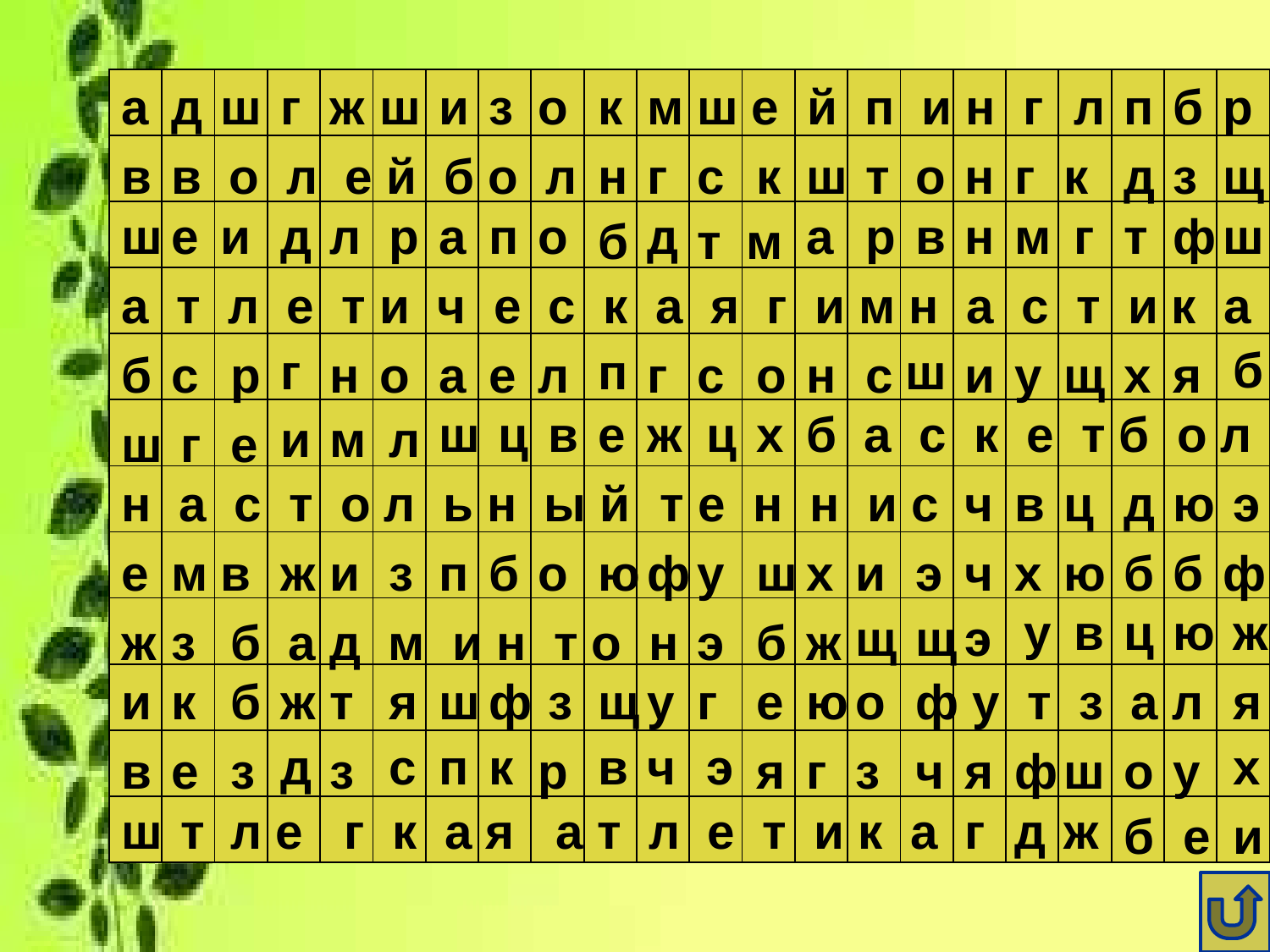

|  |  |  |  |  |  |  |  |  |  |  |  |  |  |  |  |  |  |  |  |  |  |
| --- | --- | --- | --- | --- | --- | --- | --- | --- | --- | --- | --- | --- | --- | --- | --- | --- | --- | --- | --- | --- | --- |
|  |  |  |  |  |  |  |  |  |  |  |  |  |  |  |  |  |  |  |  |  |  |
|  |  |  |  |  |  |  |  |  |  |  |  |  |  |  |  |  |  |  |  |  |  |
|  |  |  |  |  |  |  |  |  |  |  |  |  |  |  |  |  |  |  |  |  |  |
|  |  |  |  |  |  |  |  |  |  |  |  |  |  |  |  |  |  |  |  |  |  |
|  |  |  |  |  |  |  |  |  |  |  |  |  |  |  |  |  |  |  |  |  |  |
|  |  |  |  |  |  |  |  |  |  |  |  |  |  |  |  |  |  |  |  |  |  |
|  |  |  |  |  |  |  |  |  |  |  |  |  |  |  |  |  |  |  |  |  |  |
|  |  |  |  |  |  |  |  |  |  |  |  |  |  |  |  |  |  |  |  |  |  |
|  |  |  |  |  |  |  |  |  |  |  |  |  |  |  |  |  |  |  |  |  |  |
|  |  |  |  |  |  |  |  |  |  |  |  |  |  |  |  |  |  |  |  |  |  |
|  |  |  |  |  |  |  |  |  |  |  |  |  |  |  |  |  |  |  |  |  |  |
а
д
ш
г
ж
ш
и
з
о
к
м
ш е  й  п  и н  г
л
п
б
р
в
в  о  л  е й  б о  л
н
г
с
к
ш
т
о
н
г
к
д
з
щ
ш
е
и
д
л
р
а
п
о
д
а
р
в
н
м
г
т
ф
ш
б
т
м
а  т  л  е  т и  ч  е  с  к  а  я  г  и м н  а  с  т  и к  а
б
г
п
ш
б
с
р
н
о
а
е
л
г
с
о
н
с
и
у
щ
х
я
ш
ц
в
е
ж
ц
х
б  а  с  к  е  т б  о л
и
м
л
ш
г
е
н  а  с  т  о л  ь н  ы й   т е  н  н  и с
ч
в
ц
д
ю
э
е
м
в
ж
и
з
п
б
о
ю
ф
у
ш
х
и
э
ч
х
ю
б
б
ф
у
в
ц
ю
ж
щ
щ
э
ж
з
б  а д  м  и н  т о  н
э
б
ж
и
к
б
ж
т
я
ш
ф
з
щ
у
г
е
ю
о
ф у  т  з  а л
я
д
с
п
к
в
ч
э
х
в
е
з
з
р
я
г
з
ч
я
ф
ш
о
у
ш
т
л е   г  к  а я   а т  л  е  т  и к  а
г
д
ж
б
е
и